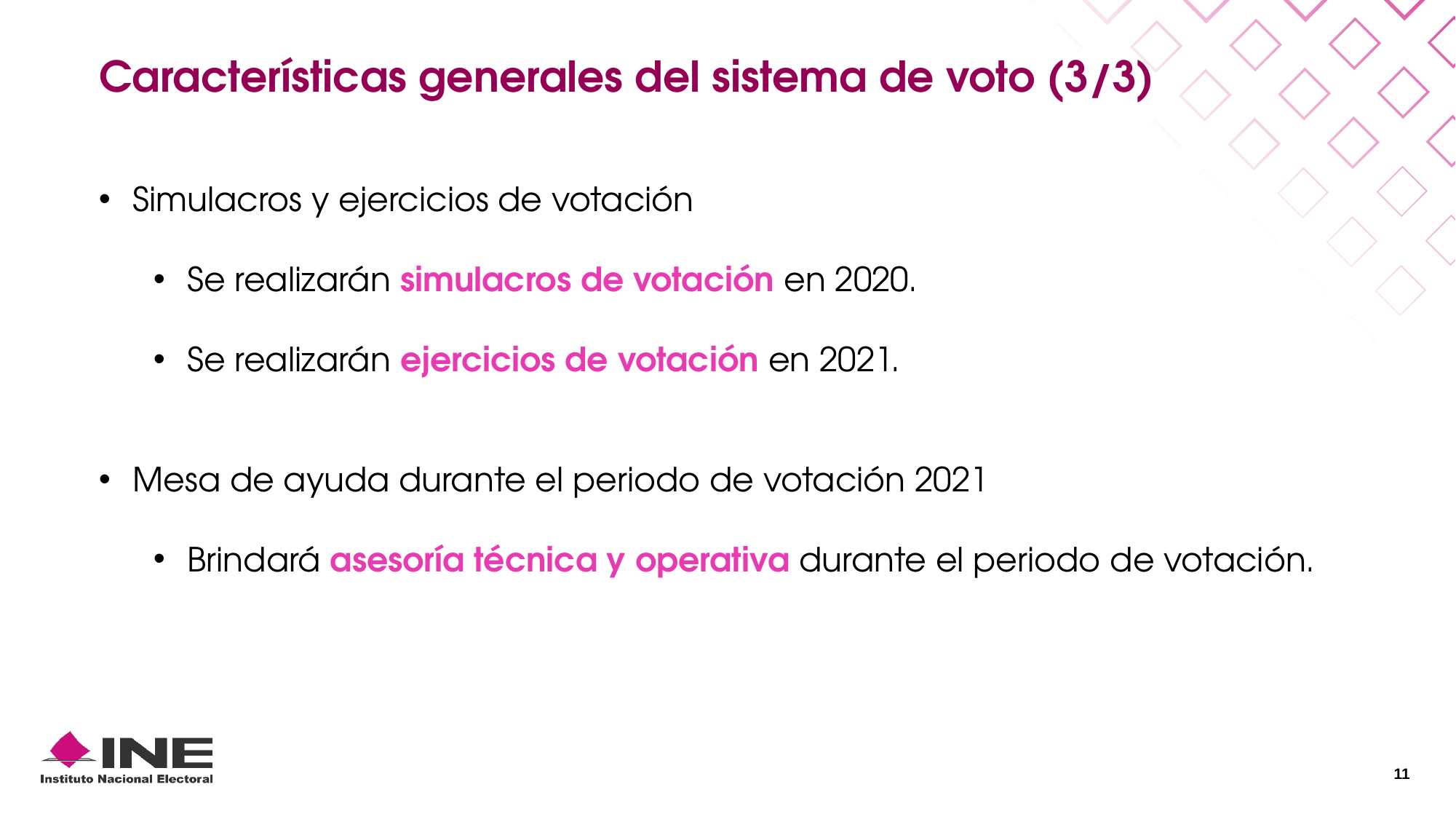

Características generales del sistema de voto (3/3)
Simulacros y ejercicios de votación

Se realizarán simulacros de votación en 2020.

Se realizarán ejercicios de votación en 2021.

Mesa de ayuda durante el periodo de votación 2021

Brindará asesoría técnica y operativa durante el periodo de votación.